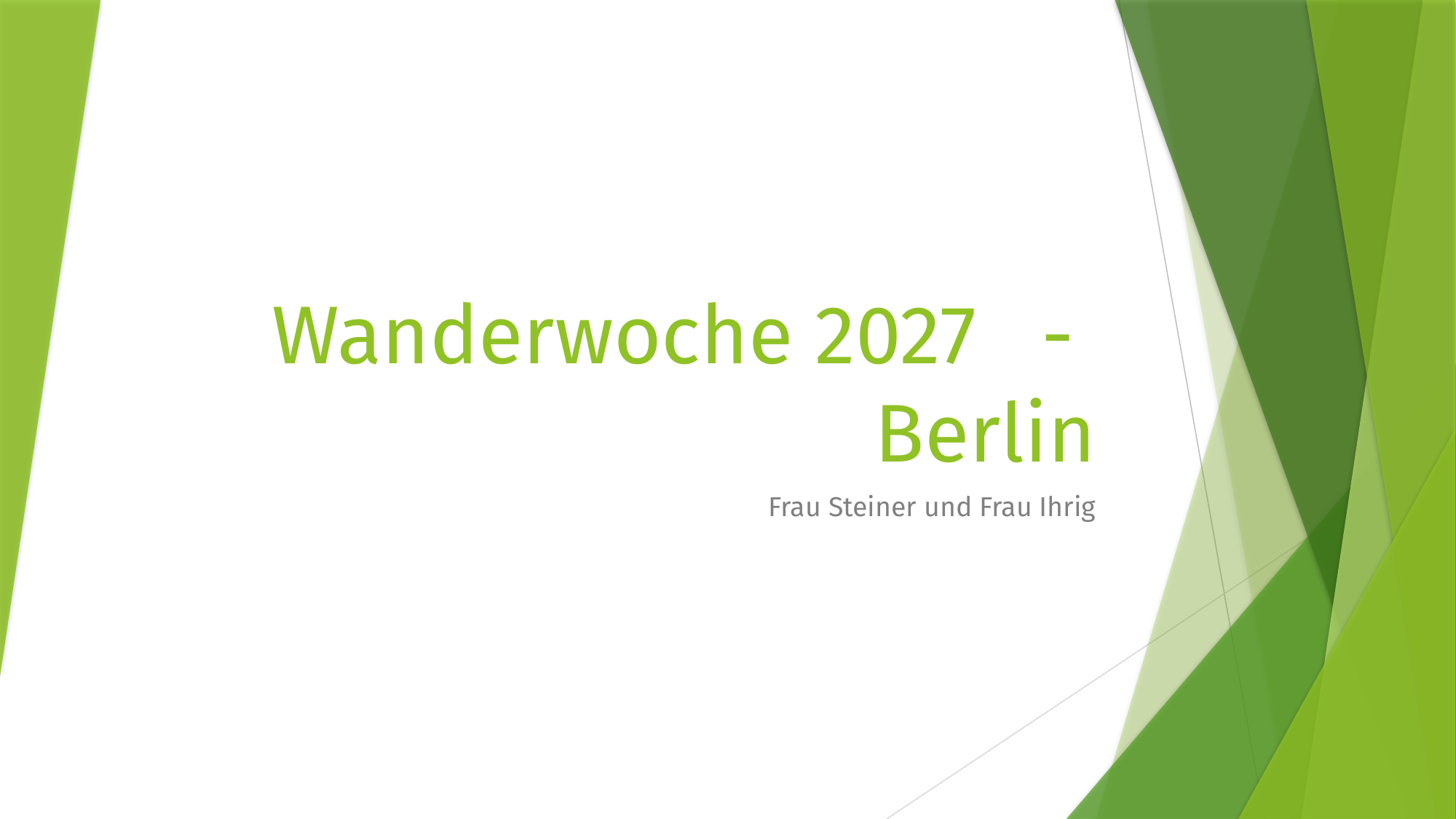

# Wanderwoche 2027   -  Berlin
Frau Steiner und Frau Ihrig